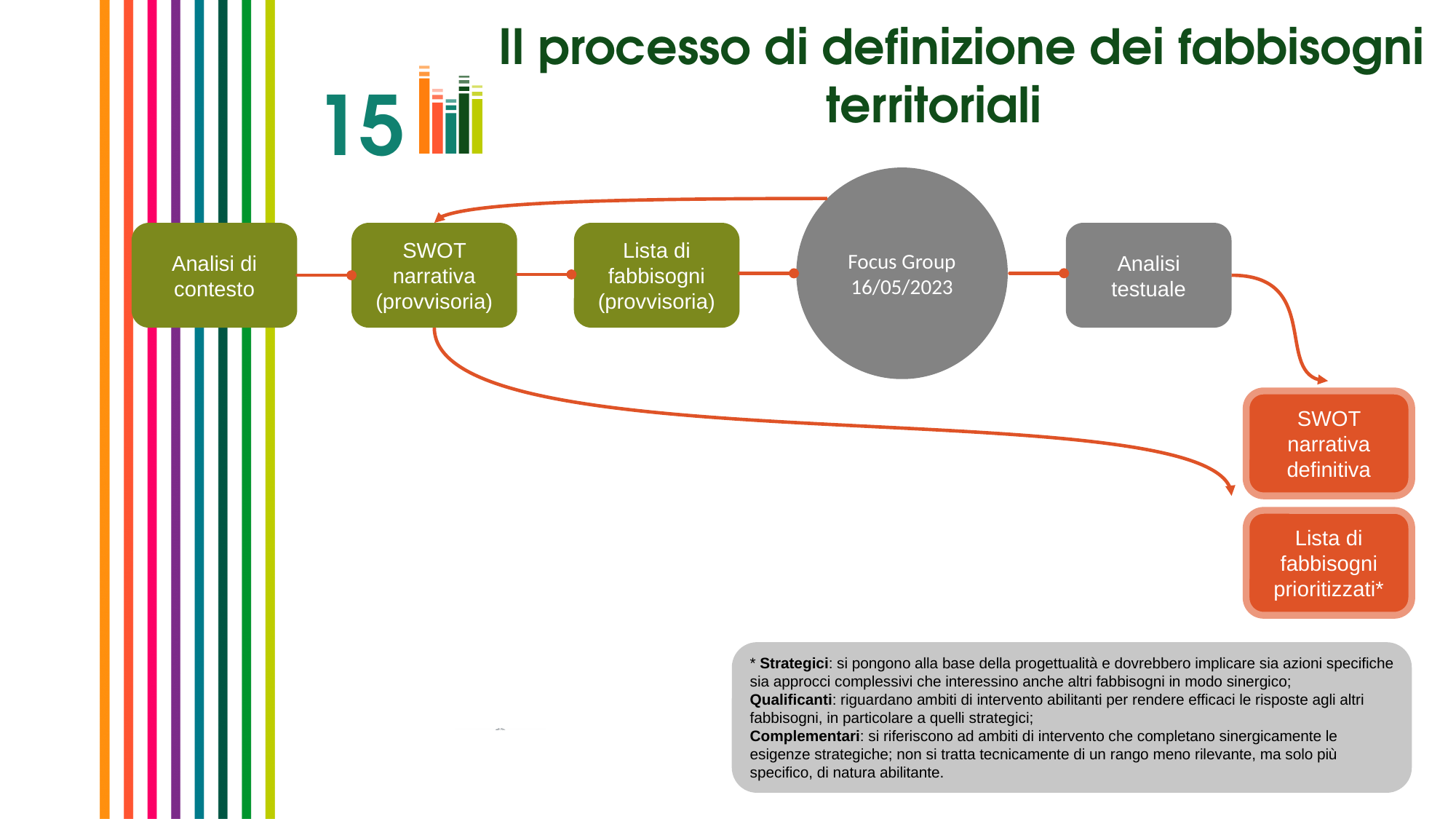

Il processo di definizione dei fabbisogni 			territoriali
15
Focus Group
16/05/2023
Analisi di contesto
SWOT narrativa (provvisoria)
Lista di fabbisogni (provvisoria)
Analisi testuale
SWOT narrativa definitiva
Lista di fabbisogni prioritizzati*
* Strategici: si pongono alla base della progettualità e dovrebbero implicare sia azioni specifiche sia approcci complessivi che interessino anche altri fabbisogni in modo sinergico;
Qualificanti: riguardano ambiti di intervento abilitanti per rendere efficaci le risposte agli altri fabbisogni, in particolare a quelli strategici;
Complementari: si riferiscono ad ambiti di intervento che completano sinergicamente le esigenze strategiche; non si tratta tecnicamente di un rango meno rilevante, ma solo più specifico, di natura abilitante.